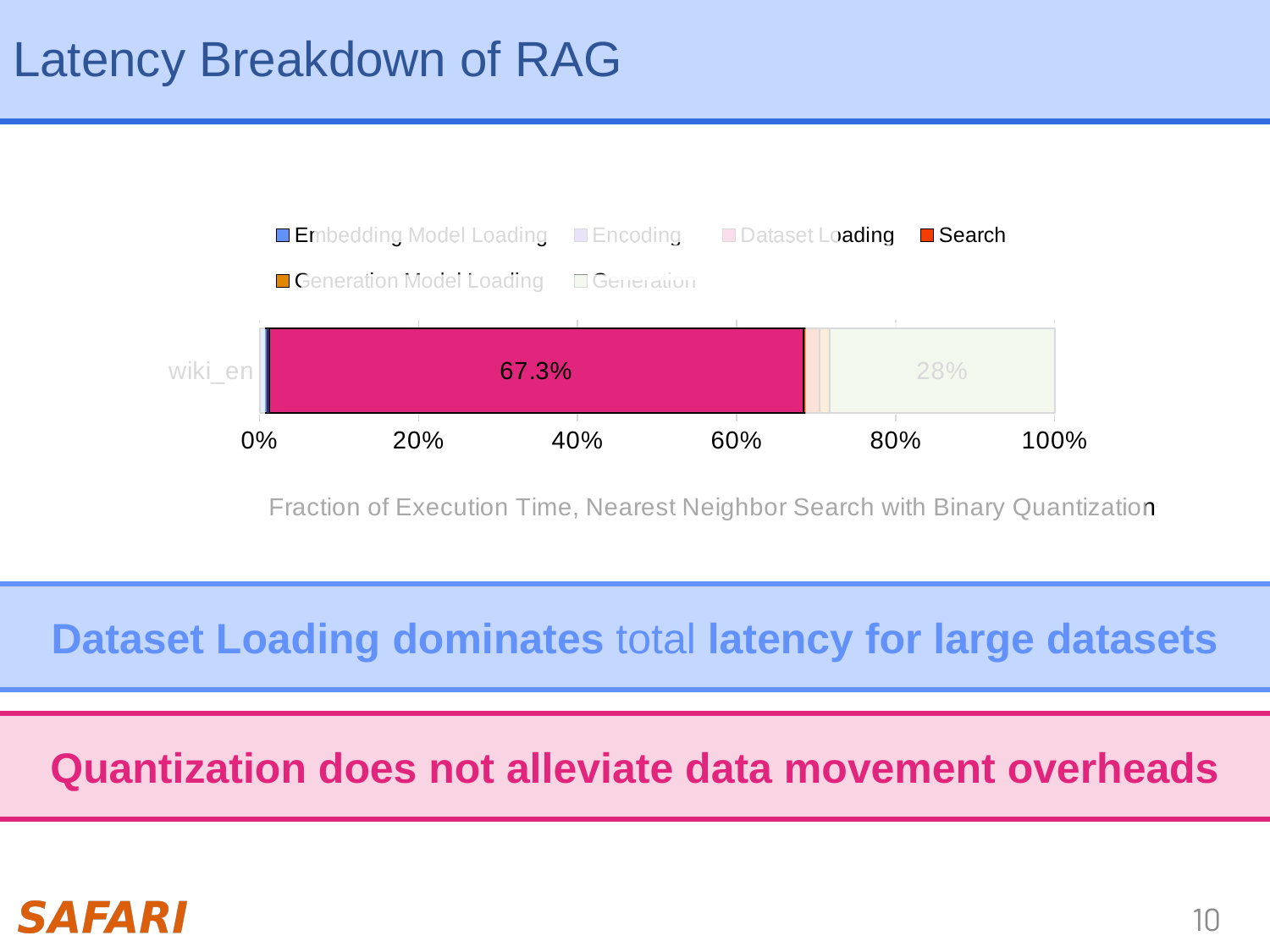

# Latency Breakdown of RAG

x

### Chart

| Category | Embedding Model Loading | Encoding | Dataset Loading | Search | Generation Model Loading | Generation |
|---|---|---|---|---|---|---|
| wiki_en | 0.010050251256281407 | 0.0017831090938563788 | 0.6725563300372832 | 0.019938401685848598 | 0.012805965310423084 | 0.2828659426163073 |
Dataset Loading dominates total latency for large datasets
Quantization does not alleviate data movement overheads

10